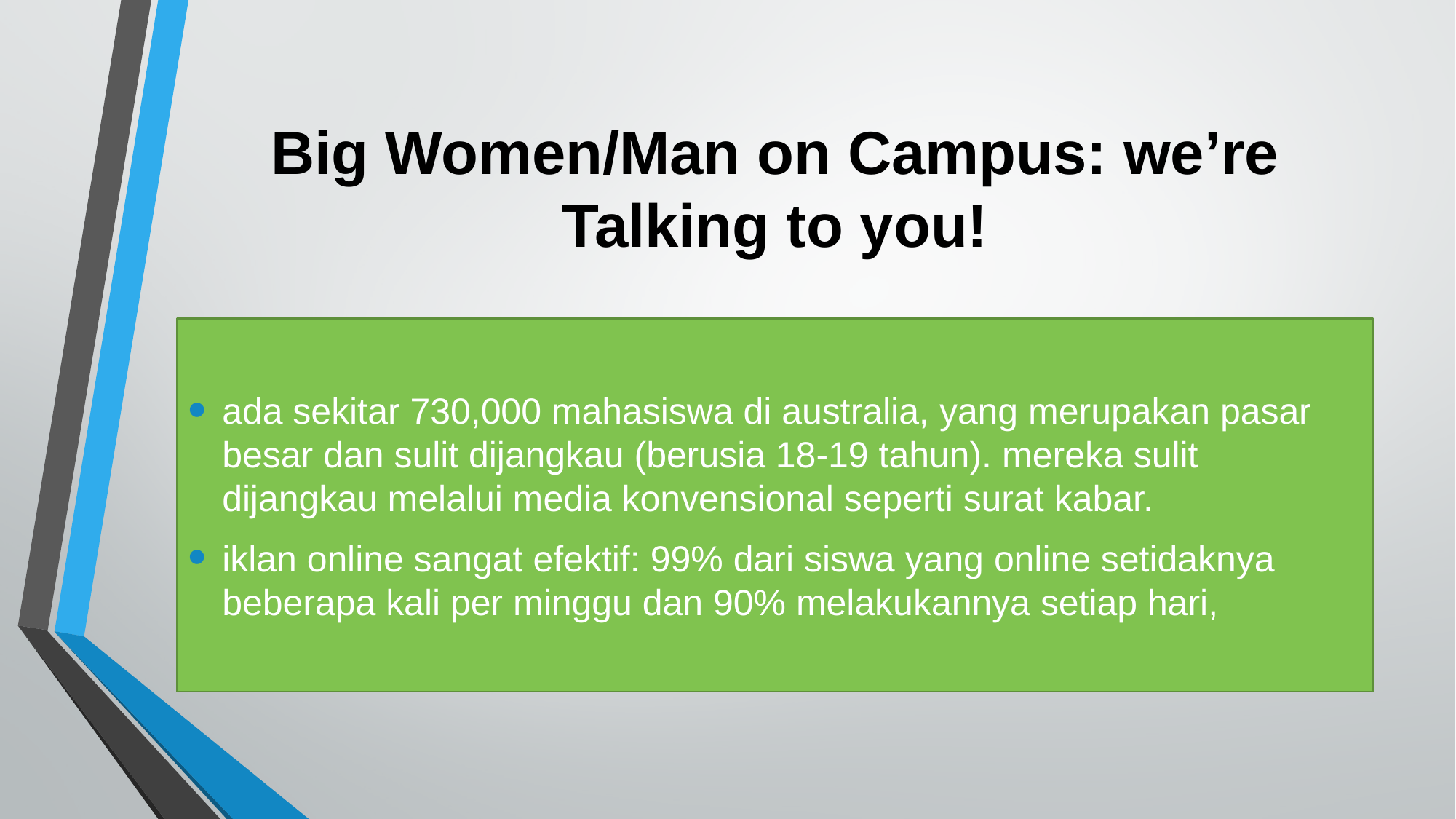

# Big Women/Man on Campus: we’re Talking to you!
ada sekitar 730,000 mahasiswa di australia, yang merupakan pasar besar dan sulit dijangkau (berusia 18-19 tahun). mereka sulit dijangkau melalui media konvensional seperti surat kabar.
iklan online sangat efektif: 99% dari siswa yang online setidaknya beberapa kali per minggu dan 90% melakukannya setiap hari,